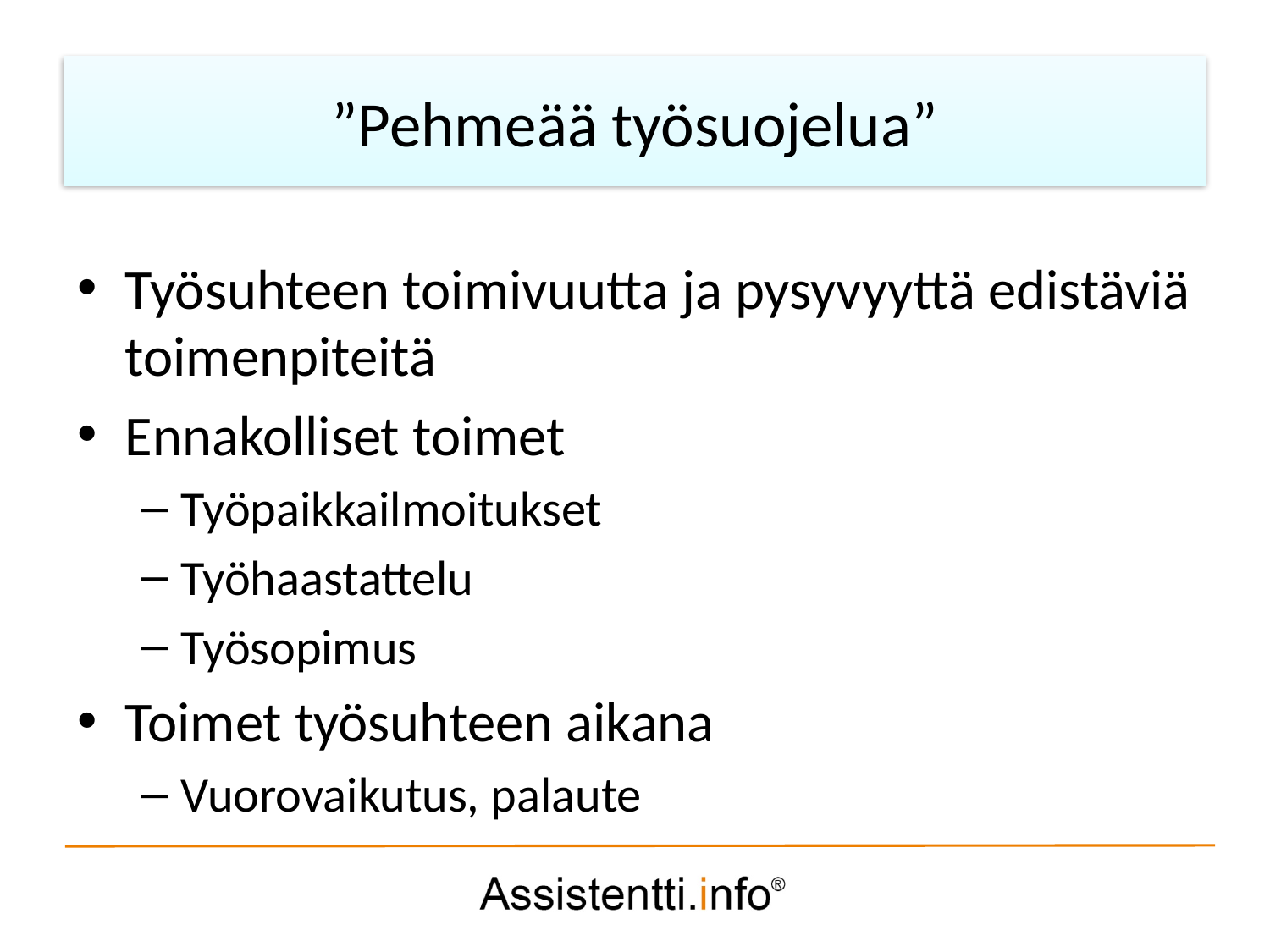

Palvelusuunnitelman idea
”Pehmeää työsuojelua”
Työsuhteen toimivuutta ja pysyvyyttä edistäviä toimenpiteitä
Ennakolliset toimet
Työpaikkailmoitukset
Työhaastattelu
Työsopimus
Toimet työsuhteen aikana
Vuorovaikutus, palaute